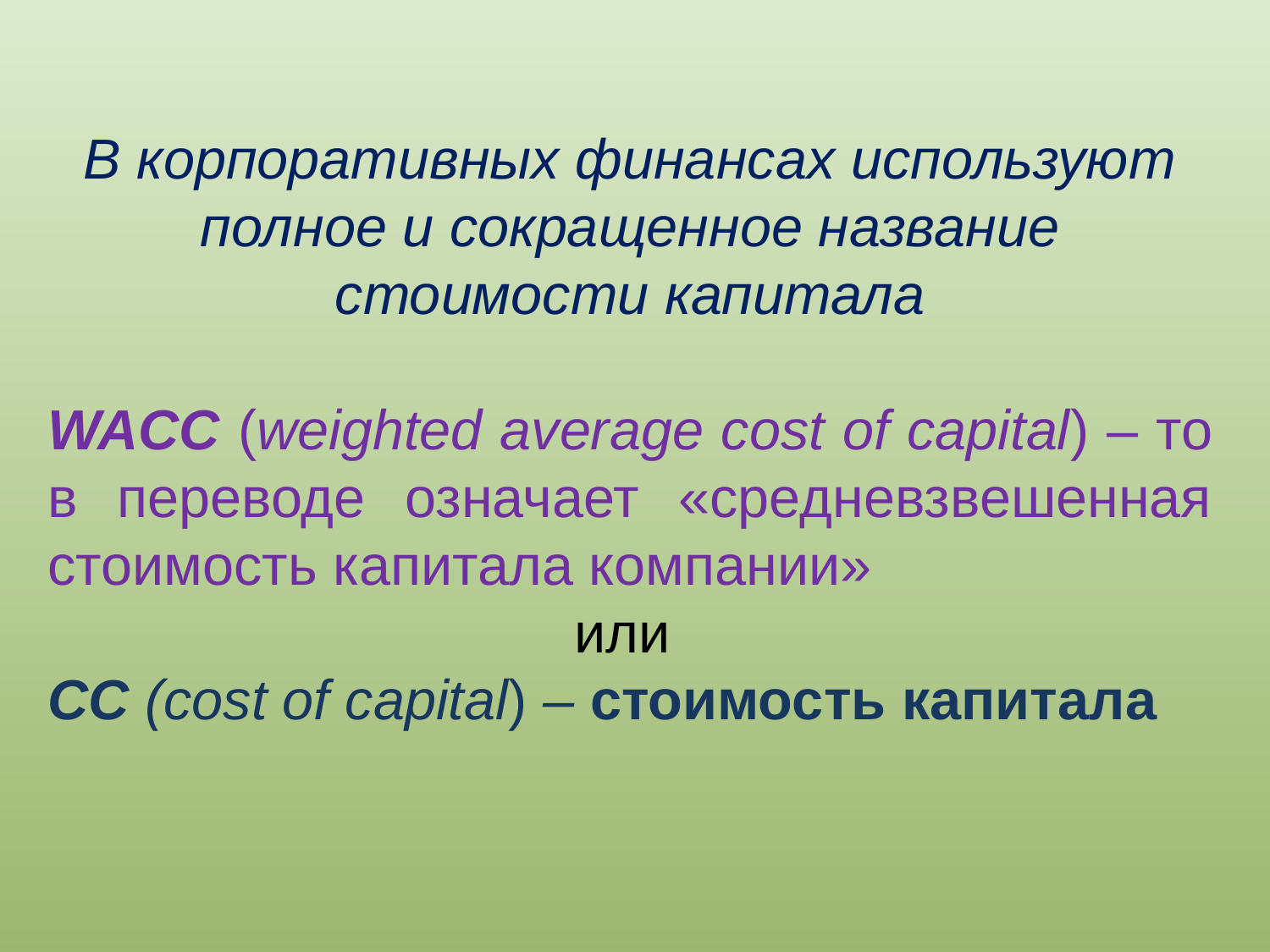

В корпоративных финансах используют полное и сокращенное название стоимости капитала

WACC (weighted average cost of capital) – то в переводе означает «средневзвешенная стоимость капитала компании»
или
CC (cost of capital) – стоимость капитала